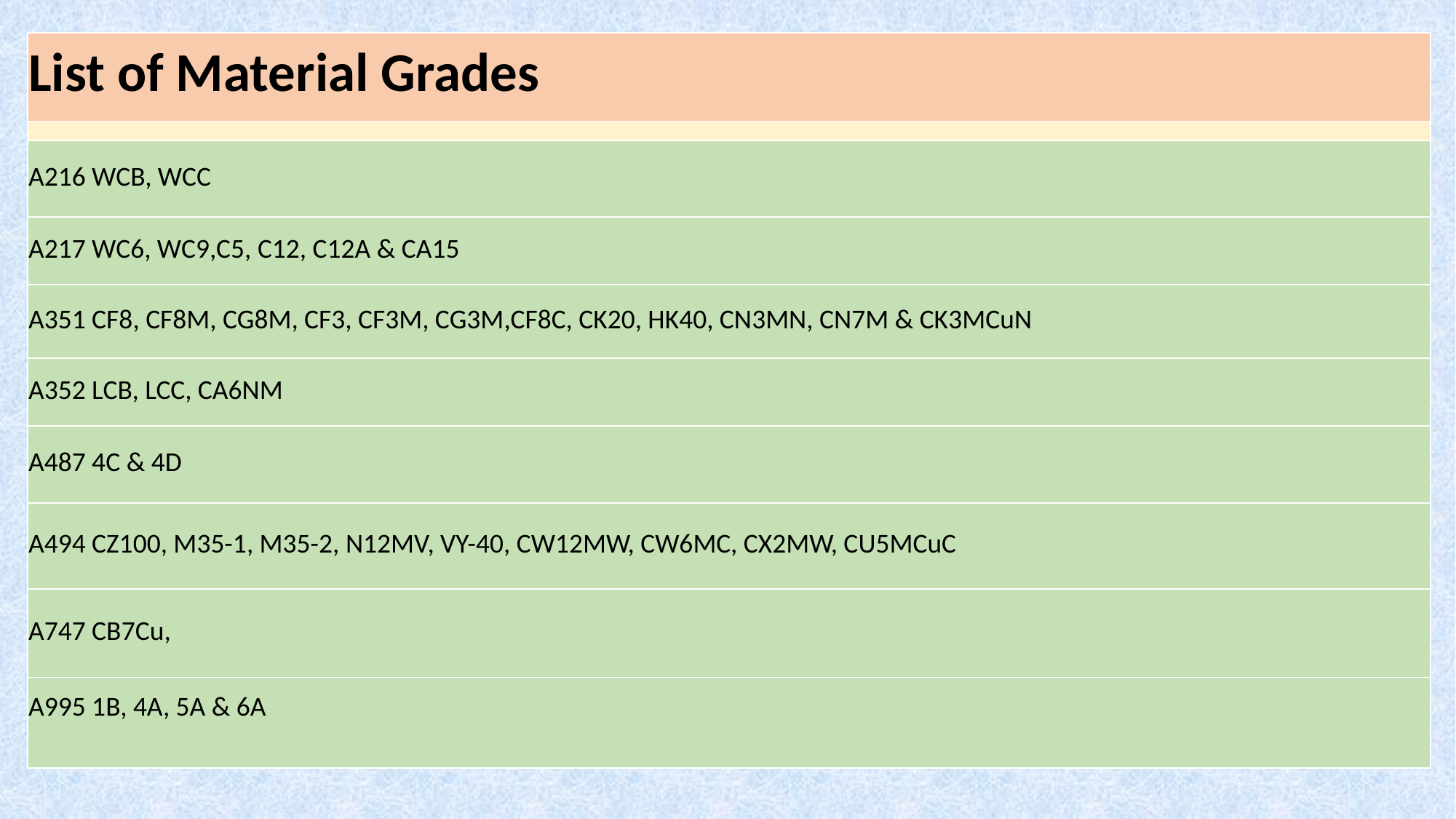

| List of Material Grades |
| --- |
|  |
| A216 WCB, WCC |
| A217 WC6, WC9,C5, C12, C12A & CA15 |
| A351 CF8, CF8M, CG8M, CF3, CF3M, CG3M,CF8C, CK20, HK40, CN3MN, CN7M & CK3MCuN |
| A352 LCB, LCC, CA6NM |
| A487 4C & 4D |
| A494 CZ100, M35-1, M35-2, N12MV, VY-40, CW12MW, CW6MC, CX2MW, CU5MCuC |
| A747 CB7Cu, |
| A995 1B, 4A, 5A & 6A |